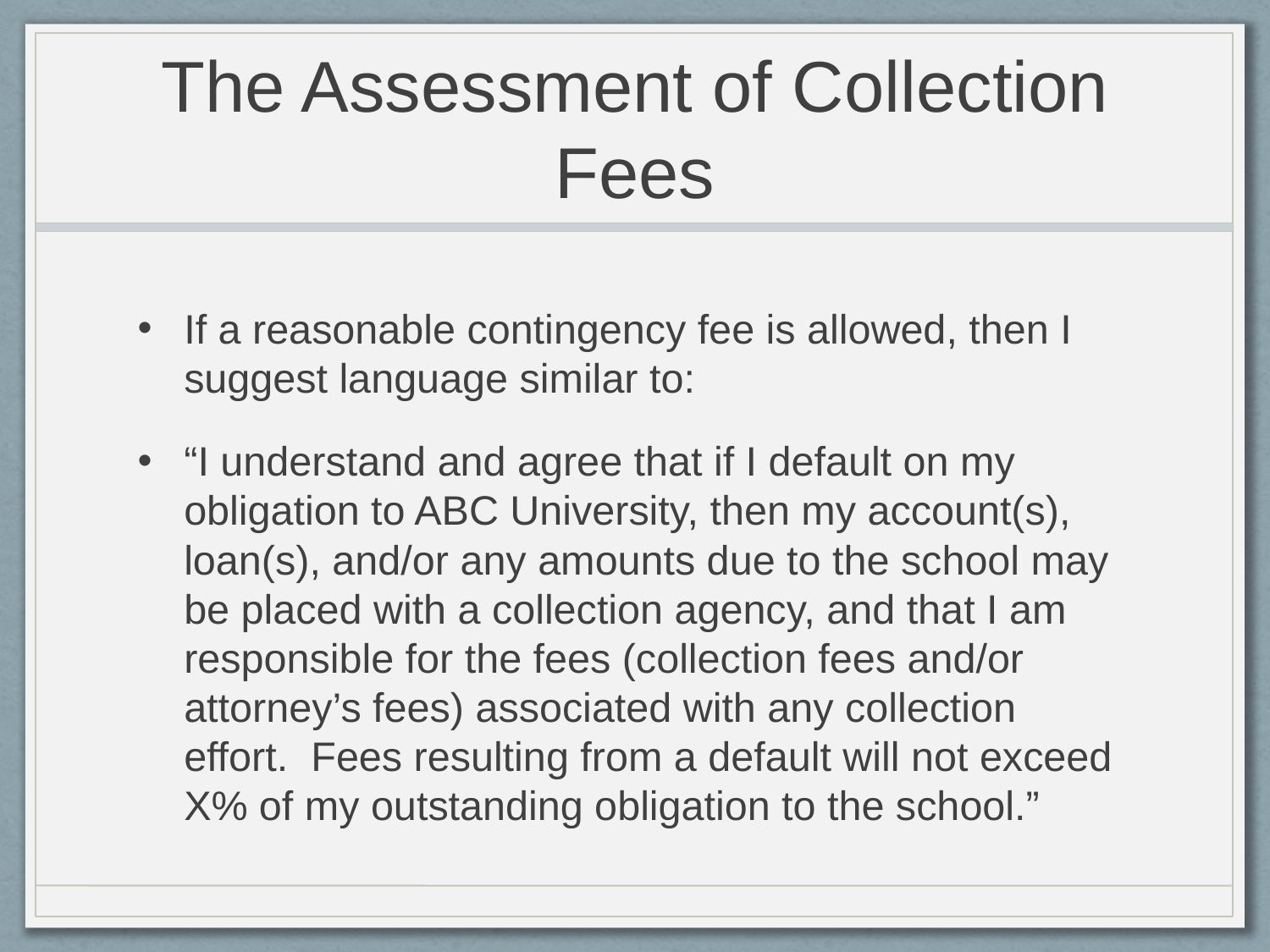

# The Assessment of Collection Fees
If a reasonable contingency fee is allowed, then I suggest language similar to:
“I understand and agree that if I default on my obligation to ABC University, then my account(s), loan(s), and/or any amounts due to the school may be placed with a collection agency, and that I am responsible for the fees (collection fees and/or attorney’s fees) associated with any collection effort.  Fees resulting from a default will not exceed X% of my outstanding obligation to the school.”